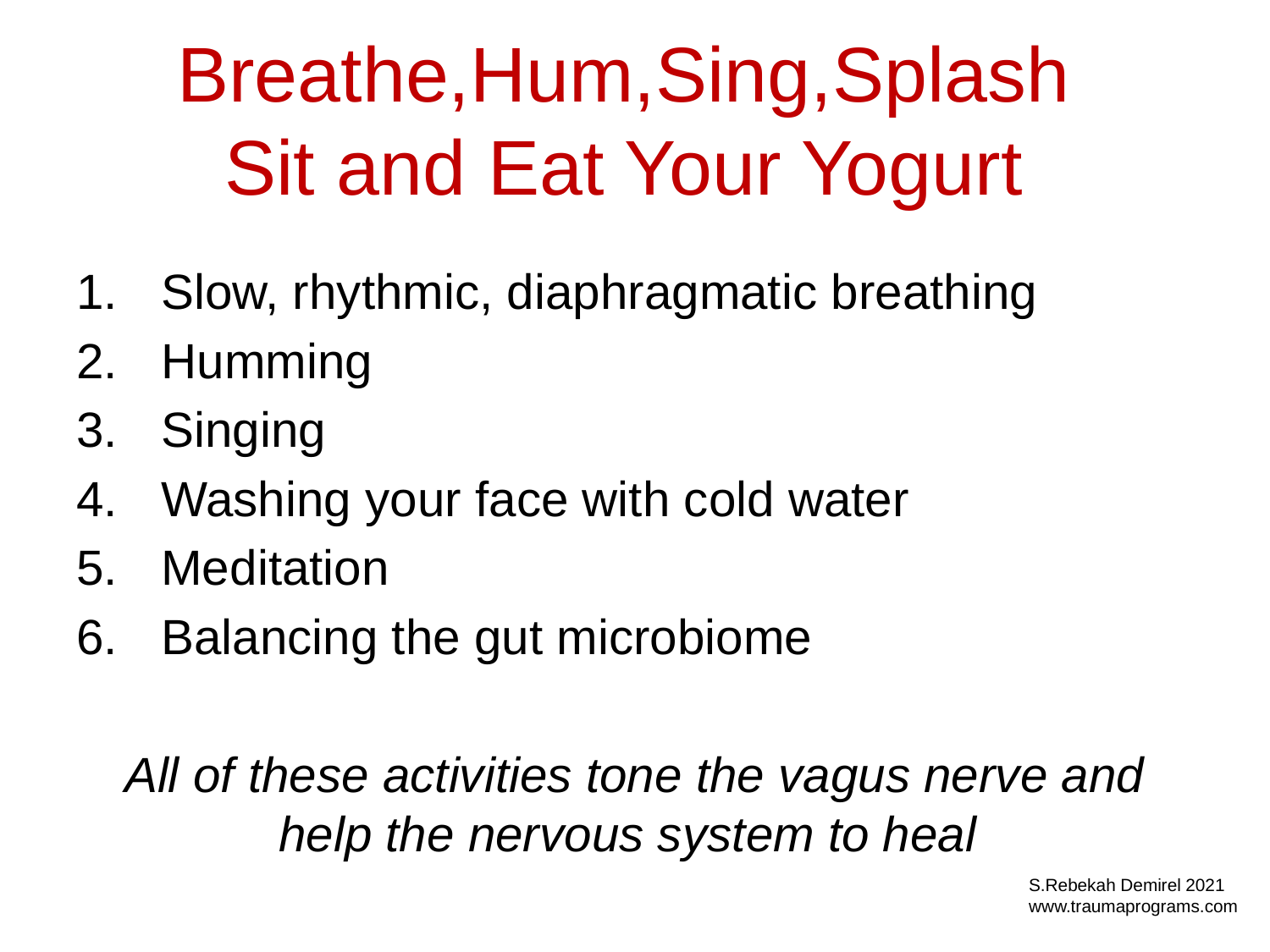

# Breathe,Hum,Sing,Splash Sit and Eat Your Yogurt
 Slow, rhythmic, diaphragmatic breathing
 Humming
 Singing
 Washing your face with cold water
 Meditation
 Balancing the gut microbiome

All of these activities tone the vagus nerve and help the nervous system to heal
S.Rebekah Demirel 2021
www.traumaprograms.com